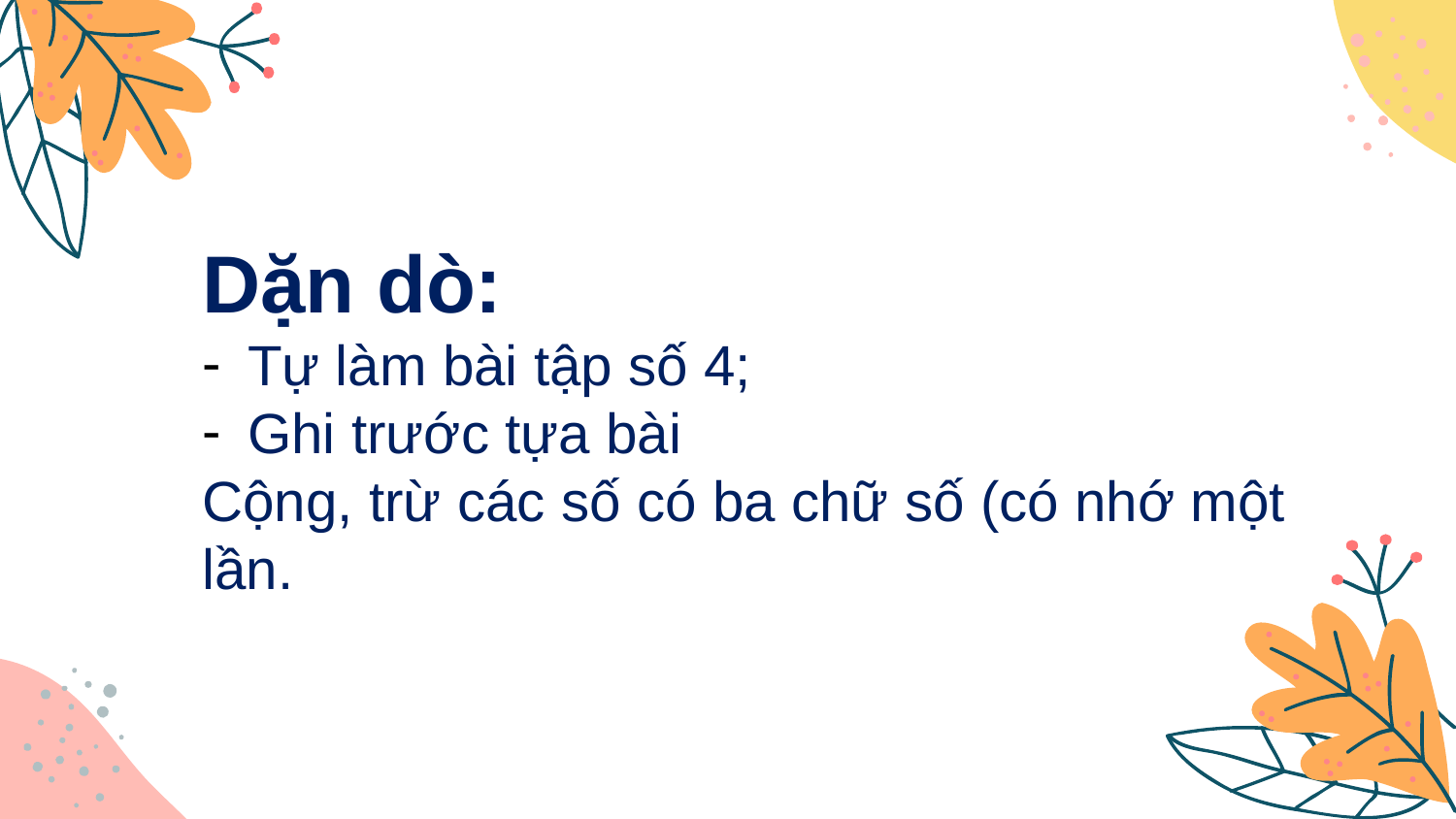

Dặn dò:
Tự làm bài tập số 4;
Ghi trước tựa bài
Cộng, trừ các số có ba chữ số (có nhớ một lần.